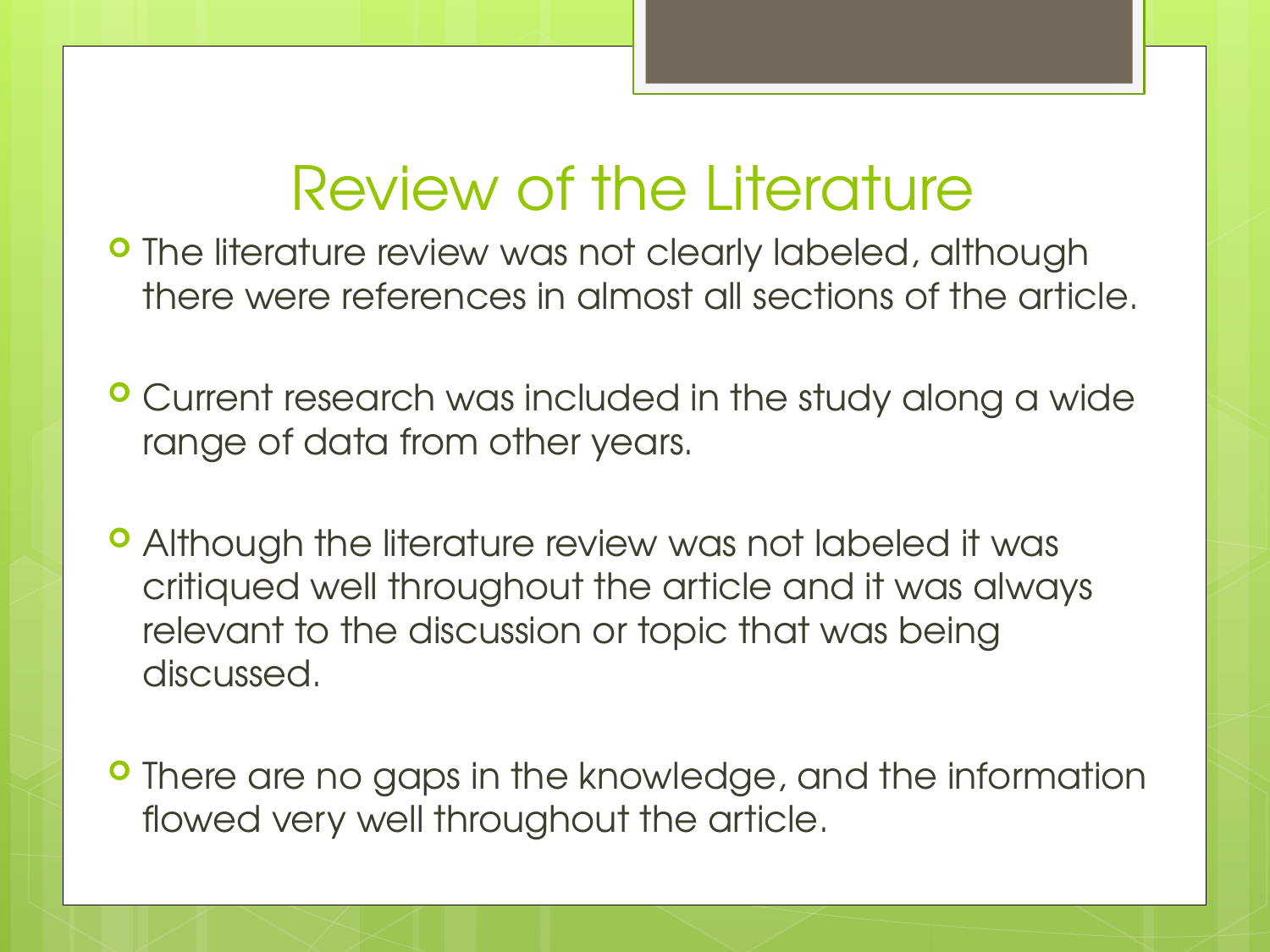

# Review of the Literature
The literature review was not clearly labeled, although there were references in almost all sections of the article.

Current research was included in the study along a wide range of data from other years.

Although the literature review was not labeled it was critiqued well throughout the article and it was always relevant to the discussion or topic that was being discussed.

There are no gaps in the knowledge, and the information flowed very well throughout the article.